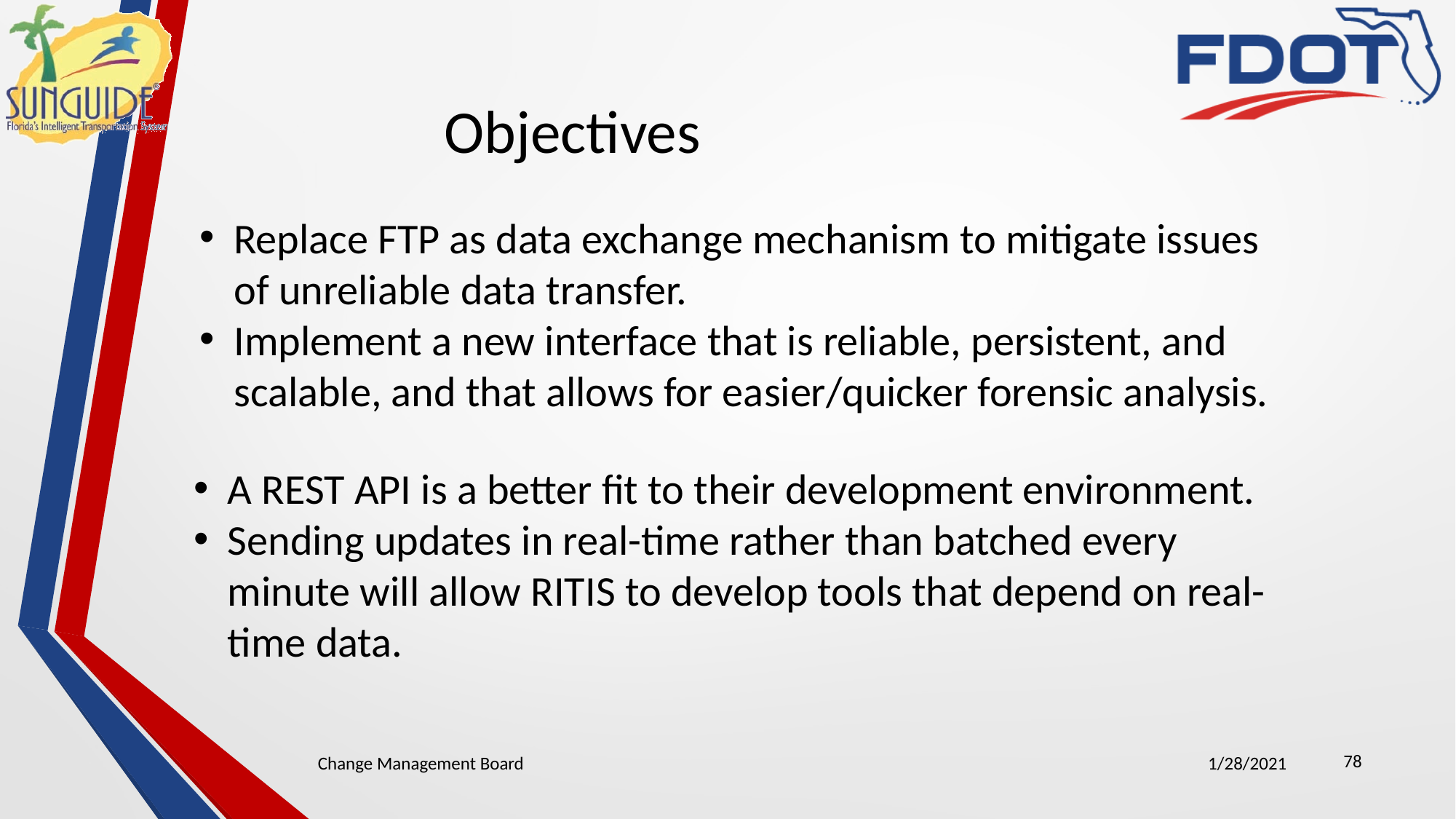

Objectives
Replace FTP as data exchange mechanism to mitigate issues of unreliable data transfer.
Implement a new interface that is reliable, persistent, and scalable, and that allows for easier/quicker forensic analysis.
A REST API is a better fit to their development environment.
Sending updates in real-time rather than batched every minute will allow RITIS to develop tools that depend on real-time data.
78
Change Management Board
1/28/2021